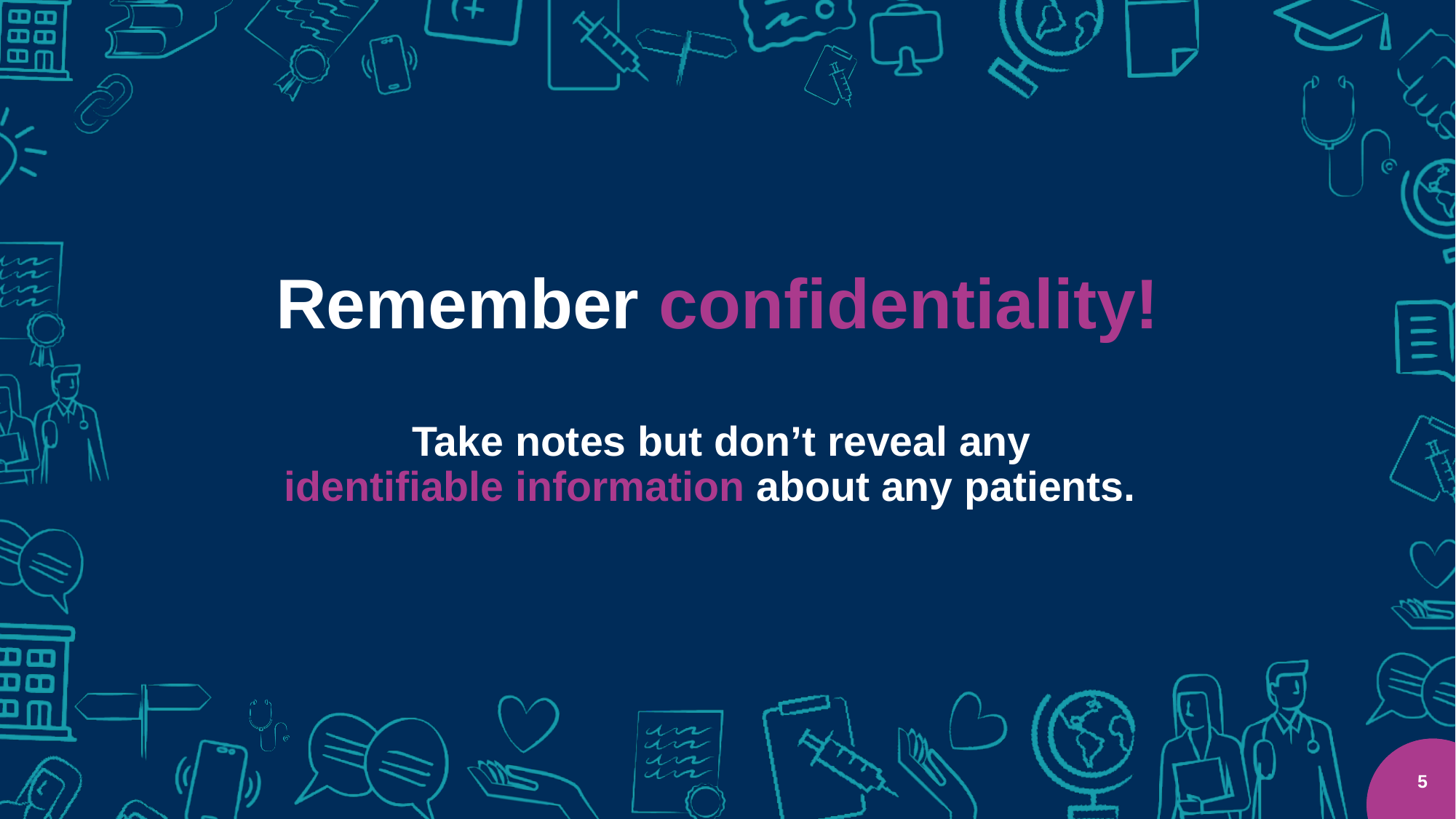

# Remember confidentiality! Take notes but don’t reveal any identifiable information about any patients.
5